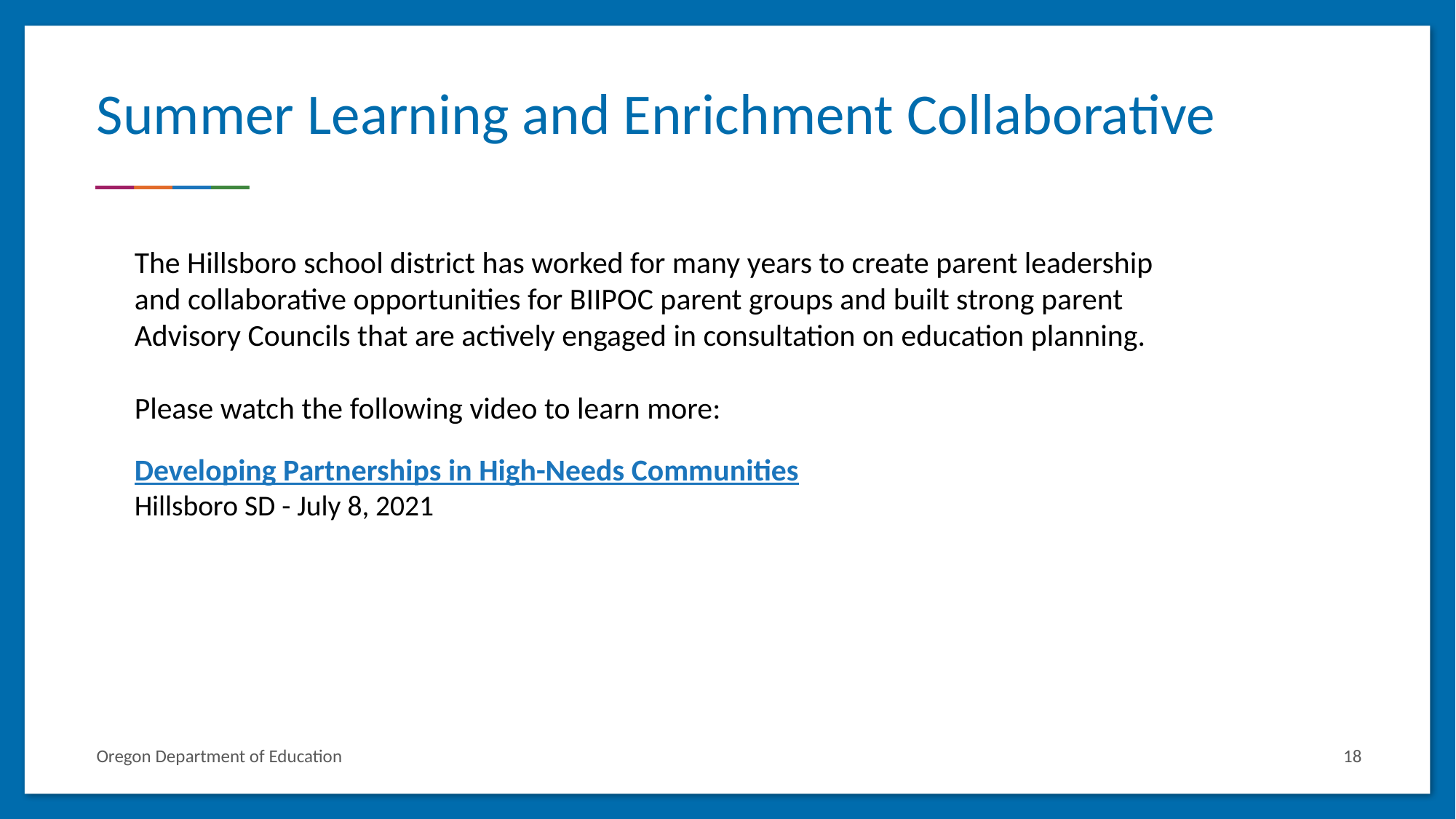

# Summer Learning and Enrichment Collaborative
The Hillsboro school district has worked for many years to create parent leadership and collaborative opportunities for BIIPOC parent groups and built strong parent Advisory Councils that are actively engaged in consultation on education planning.

Please watch the following video to learn more:

Developing Partnerships in High-Needs Communities
Hillsboro SD - July 8, 2021
18